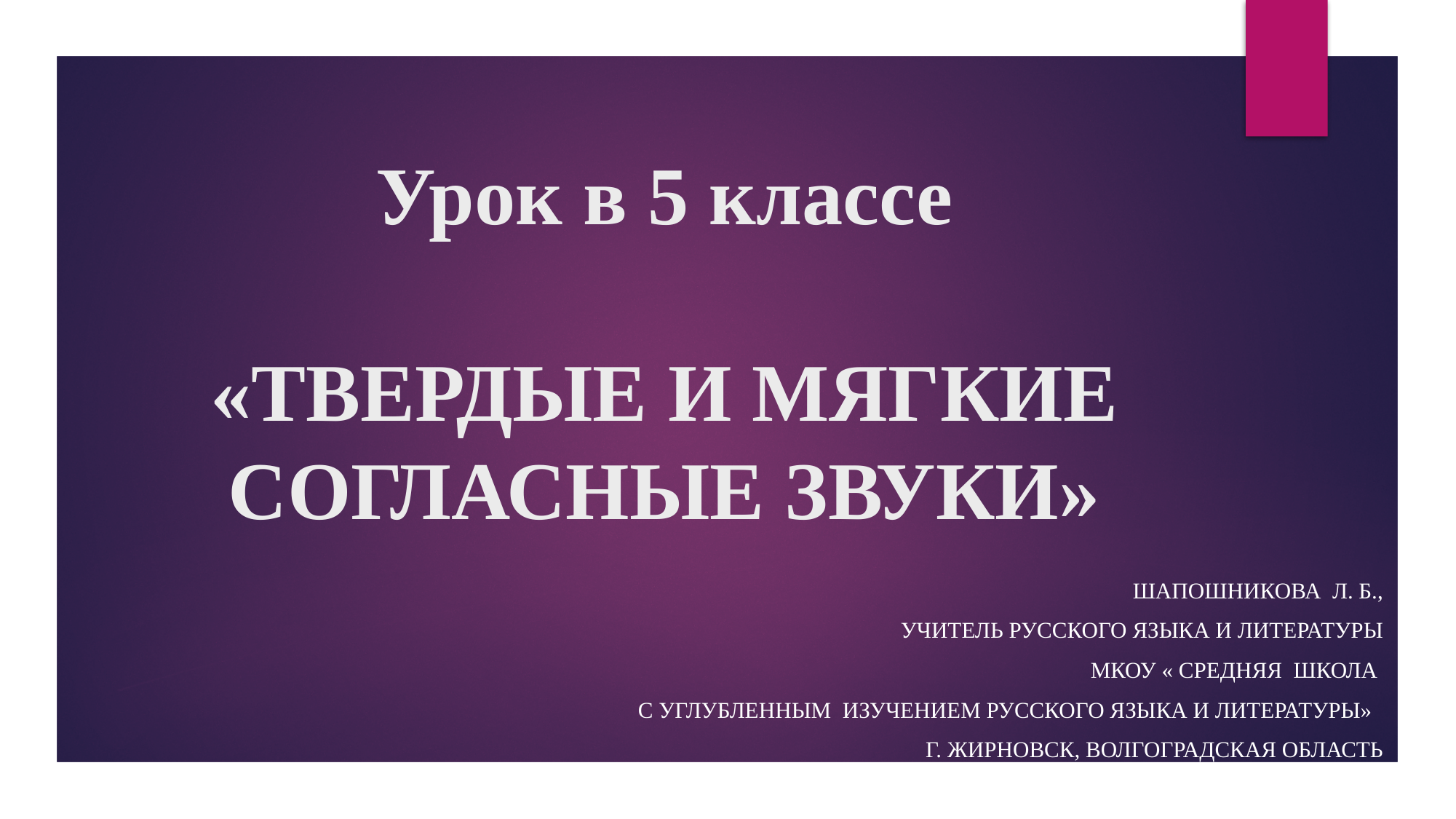

# Урок в 5 классе «ТВЕРДЫЕ И МЯГКИЕ СОГЛАСНЫЕ ЗВУКИ»
Шапошникова  Л. Б.,
 учитель русского языка и литературы
 МКОУ « Средняя  школа
с углубленным  изучением русского языка и литературы»
г. Жирновск, Волгоградская область